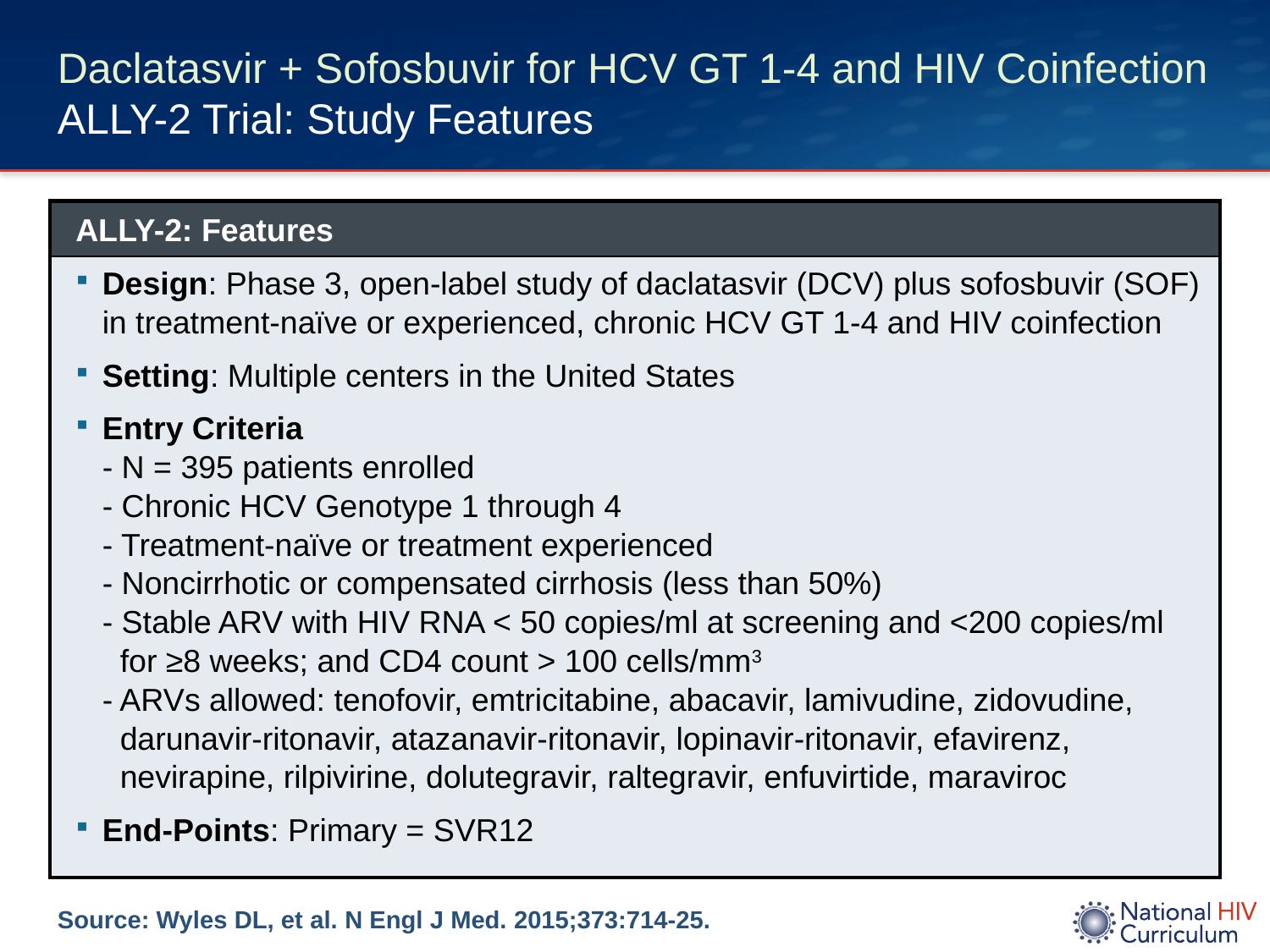

# Daclatasvir + Sofosbuvir for HCV GT 1-4 and HIV Coinfection ALLY-2 Trial: Study Features
| ALLY-2: Features |
| --- |
| Design: Phase 3, open-label study of daclatasvir (DCV) plus sofosbuvir (SOF) in treatment-naïve or experienced, chronic HCV GT 1-4 and HIV coinfection Setting: Multiple centers in the United States Entry Criteria - N = 395 patients enrolled - Chronic HCV Genotype 1 through 4 - Treatment-naïve or treatment experienced - Noncirrhotic or compensated cirrhosis (less than 50%) - Stable ARV with HIV RNA < 50 copies/ml at screening and <200 copies/ml for ≥8 weeks; and CD4 count > 100 cells/mm3 - ARVs allowed: tenofovir, emtricitabine, abacavir, lamivudine, zidovudine, darunavir-ritonavir, atazanavir-ritonavir, lopinavir-ritonavir, efavirenz, nevirapine, rilpivirine, dolutegravir, raltegravir, enfuvirtide, maraviroc End-Points: Primary = SVR12 |
Source: Wyles DL, et al. N Engl J Med. 2015;373:714-25.